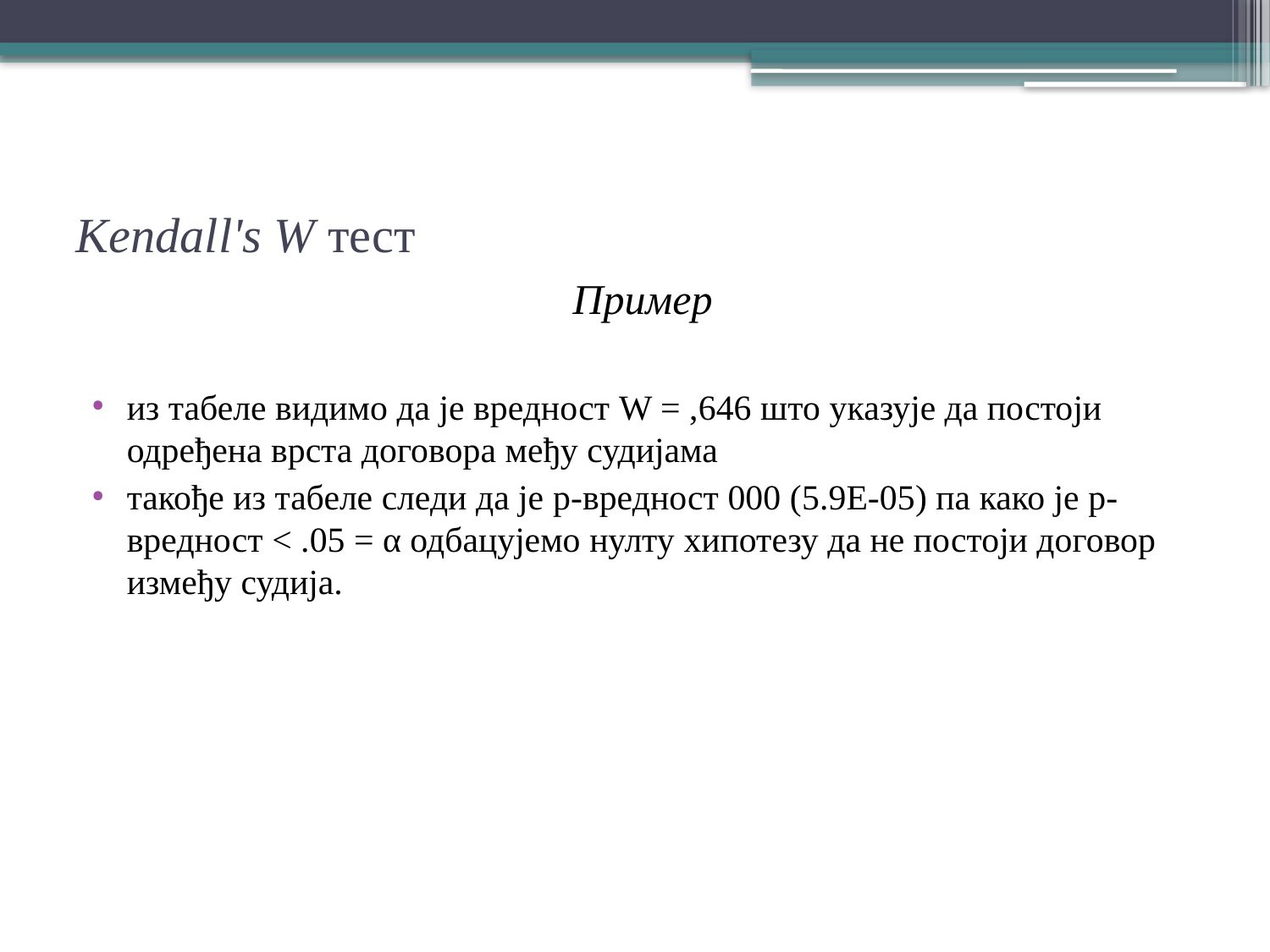

# Kendall's W тест
Пример

из табеле видимо да је вредност W = ,646 што указује да постоји одређена врста договора међу судијама
такође из табеле следи да је p-вредност 000 (5.9E-05) па како је p-вредност < .05 = α одбацујемо нулту хипотезу да не постоји договор између судија.